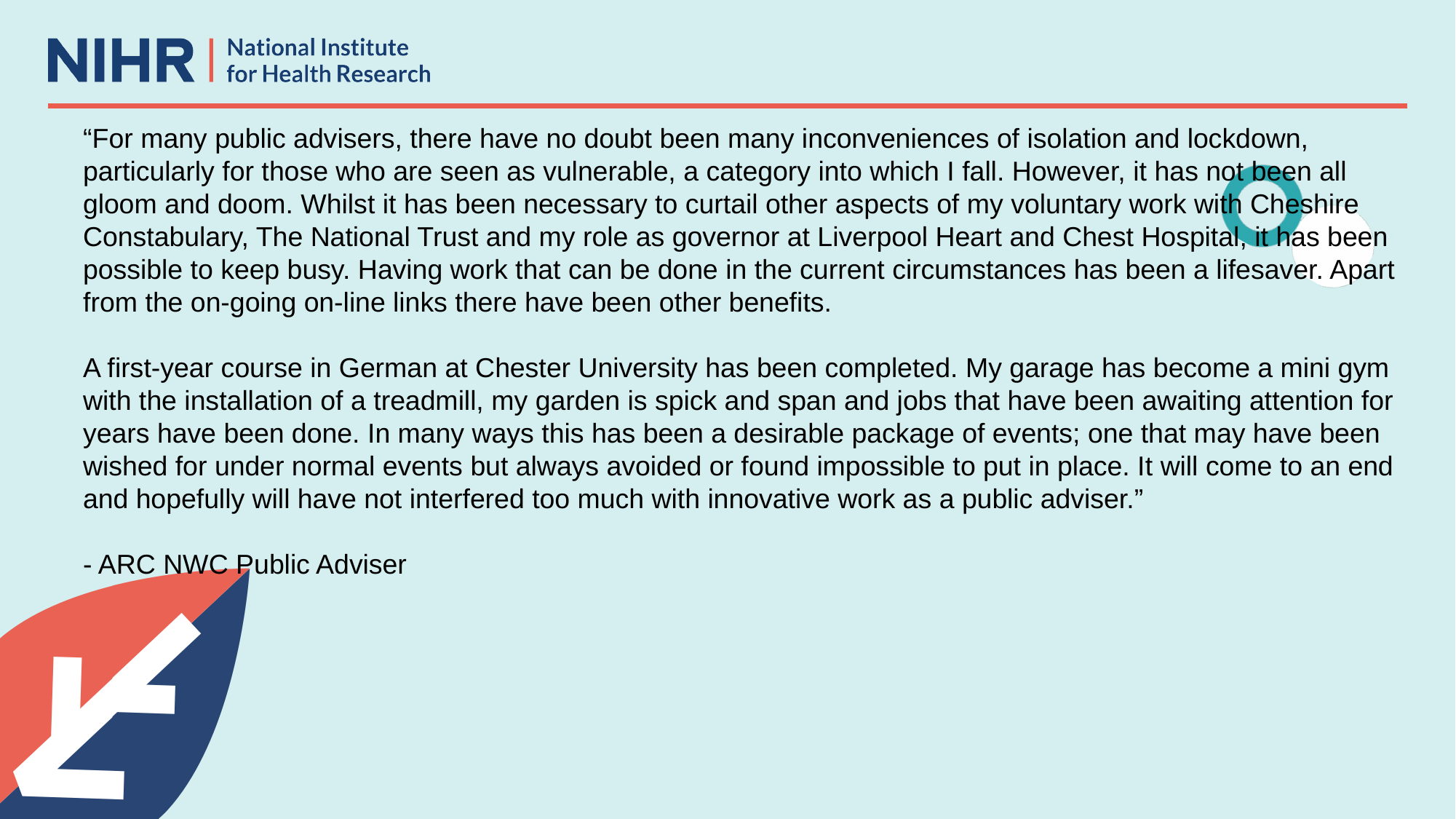

“For many public advisers, there have no doubt been many inconveniences of isolation and lockdown, particularly for those who are seen as vulnerable, a category into which I fall. However, it has not been all gloom and doom. Whilst it has been necessary to curtail other aspects of my voluntary work with Cheshire Constabulary, The National Trust and my role as governor at Liverpool Heart and Chest Hospital, it has been possible to keep busy. Having work that can be done in the current circumstances has been a lifesaver. Apart from the on-going on-line links there have been other benefits.

A first-year course in German at Chester University has been completed. My garage has become a mini gym with the installation of a treadmill, my garden is spick and span and jobs that have been awaiting attention for years have been done. In many ways this has been a desirable package of events; one that may have been wished for under normal events but always avoided or found impossible to put in place. It will come to an end and hopefully will have not interfered too much with innovative work as a public adviser.”

- ARC NWC Public Adviser